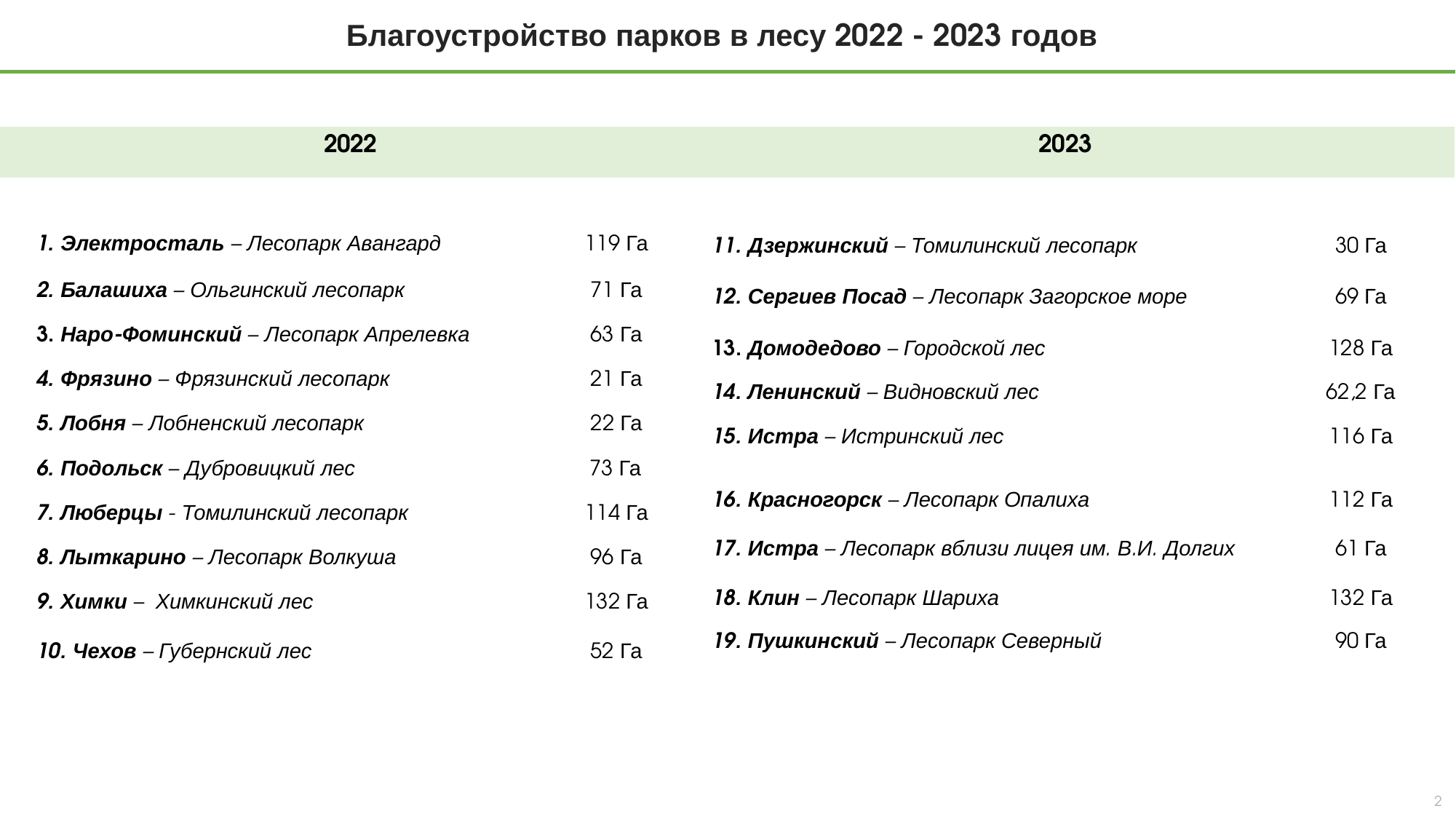

# Благоустройство парков в лесу 2022 - 2023 годов

| 2022 | 2023 |  |  |
| --- | --- | --- | --- |
| 1. Электросталь – Лесопарк Авангард | 119 Га | 11. Дзержинский – Томилинский лесопарк | 30 Га |
| 2. Балашиха – Ольгинский лесопарк | 71 Га | 12. Сергиев Посад – Лесопарк Загорское море | 69 Га |
| 3. Наро-Фоминский – Лесопарк Апрелевка | 63 Га | 13. Домодедово – Городской лес | 128 Га |
| 4. Фрязино – Фрязинский лесопарк | 21 Га | 14. Ленинский – Видновский лес | 62,2 Га |
| 5. Лобня – Лобненский лесопарк | 22 Га | 15. Истра – Истринский лес | 116 Га |
| 6. Подольск – Дубровицкий лес | 73 Га |  |  |
| 7. Люберцы - Томилинский лесопарк | 114 Га | 16. Красногорск – Лесопарк Опалиха | 112 Га |
| 8. Лыткарино – Лесопарк Волкуша | 96 Га | 17. Истра – Лесопарк вблизи лицея им. В.И. Долгих | 61 Га |
| 9. Химки – Химкинский лес | 132 Га | 18. Клин – Лесопарк Шариха | 132 Га |
| 10. Чехов – Губернский лес | 52 Га | 19. Пушкинский – Лесопарк Северный | 90 Га |
2